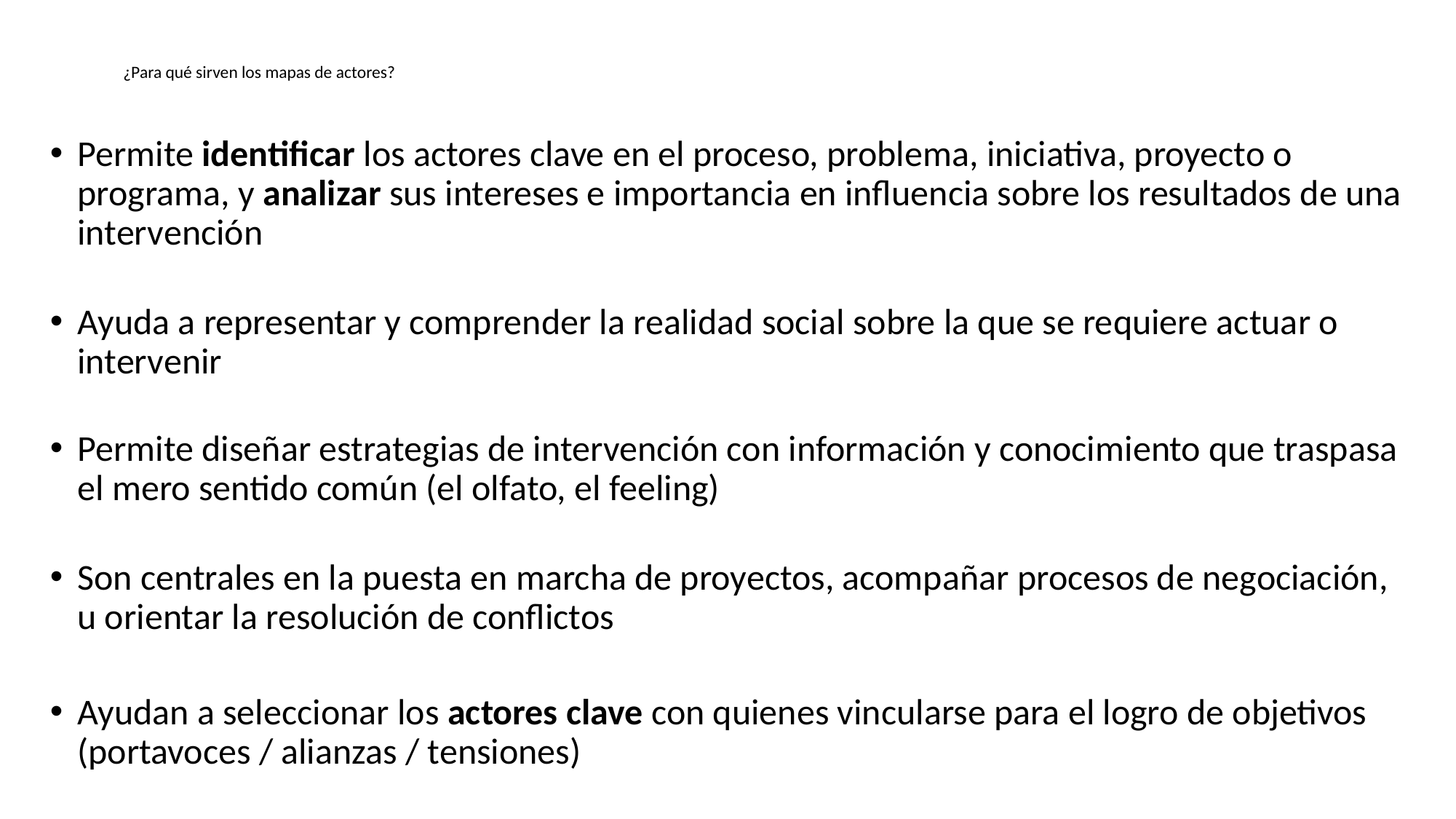

# ¿Para qué sirven los mapas de actores?
Permite identificar los actores clave en el proceso, problema, iniciativa, proyecto o programa, y analizar sus intereses e importancia en influencia sobre los resultados de una intervención

Ayuda a representar y comprender la realidad social sobre la que se requiere actuar o intervenir

Permite diseñar estrategias de intervención con información y conocimiento que traspasa el mero sentido común (el olfato, el feeling)

Son centrales en la puesta en marcha de proyectos, acompañar procesos de negociación, u orientar la resolución de conflictos

Ayudan a seleccionar los actores clave con quienes vincularse para el logro de objetivos (portavoces / alianzas / tensiones)